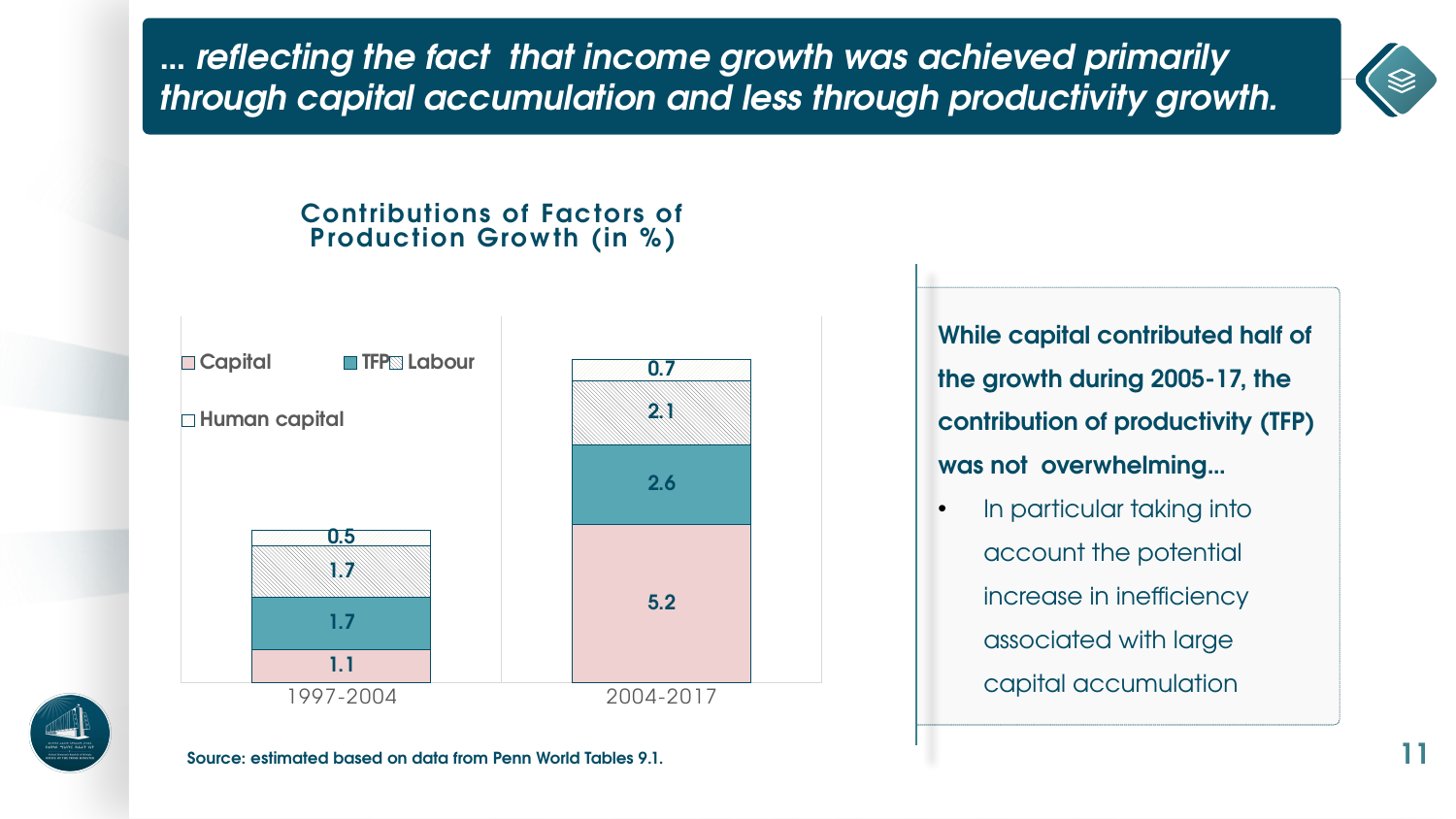

… reflecting the fact  that income growth was achieved primarily through capital accumulation and less through productivity growth.

### Chart: Contributions of Factors of Production Growth (in %)

| Category | Capital | TFP | Labour | Human capital |
|---|---|---|---|---|
| 1997-2004 | 1.1 | 1.7 | 1.7 | 0.5 |
| 2004-2017 | 5.2 | 2.6 | 2.1 | 0.7000000000000002 |
While capital contributed half of the growth during 2005-17, the contribution of productivity (TFP) was not  overwhelming…
In particular taking into account the potential increase in inefficiency associated with large capital accumulation

11
Source: estimated based on data from Penn World Tables 9.1.